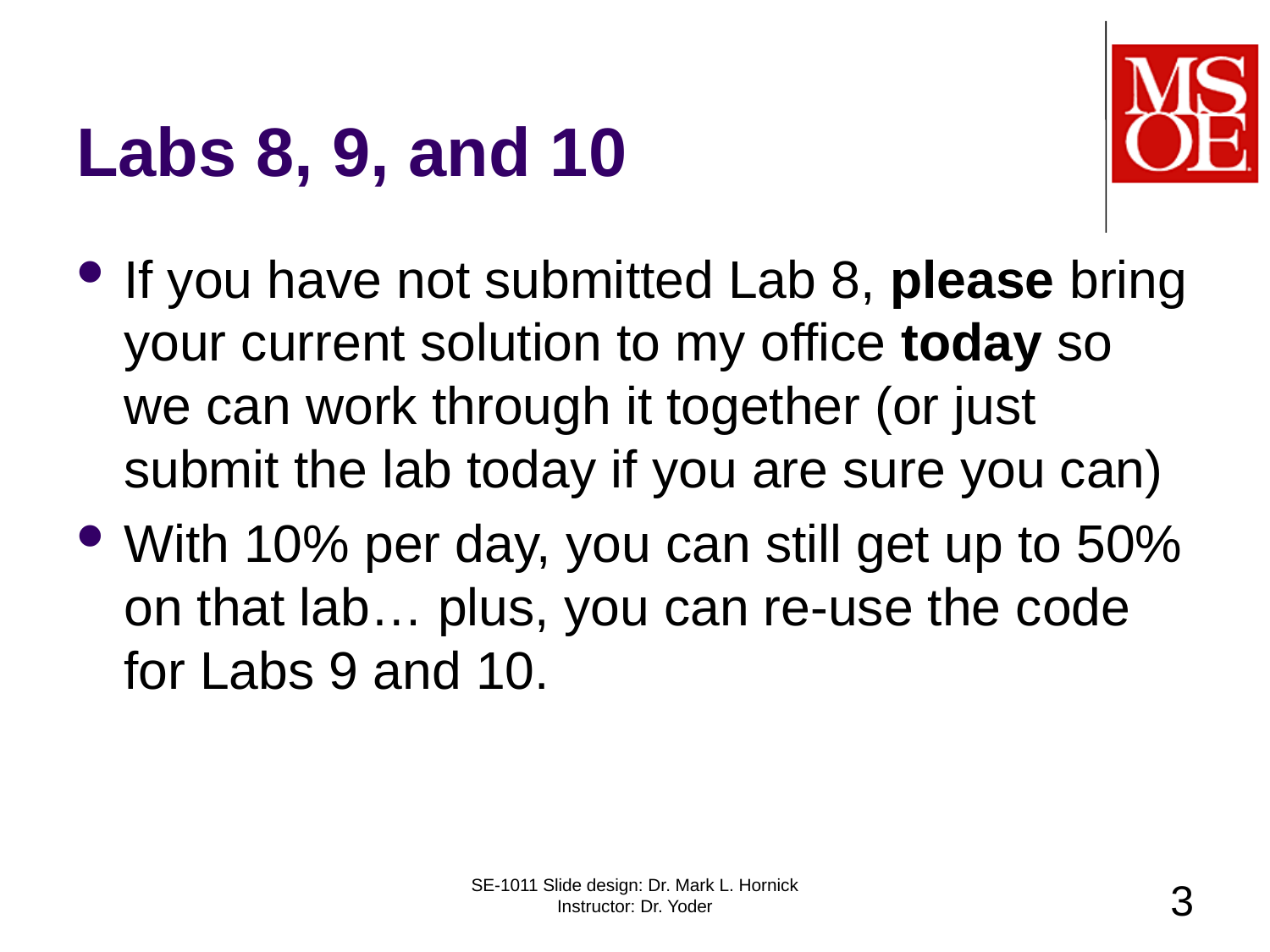

# Labs 8, 9, and 10
If you have not submitted Lab 8, please bring your current solution to my office today so we can work through it together (or just submit the lab today if you are sure you can)
With 10% per day, you can still get up to 50% on that lab… plus, you can re-use the code for Labs 9 and 10.

SE-1011 Slide design: Dr. Mark L. Hornick Instructor: Dr. Yoder
3